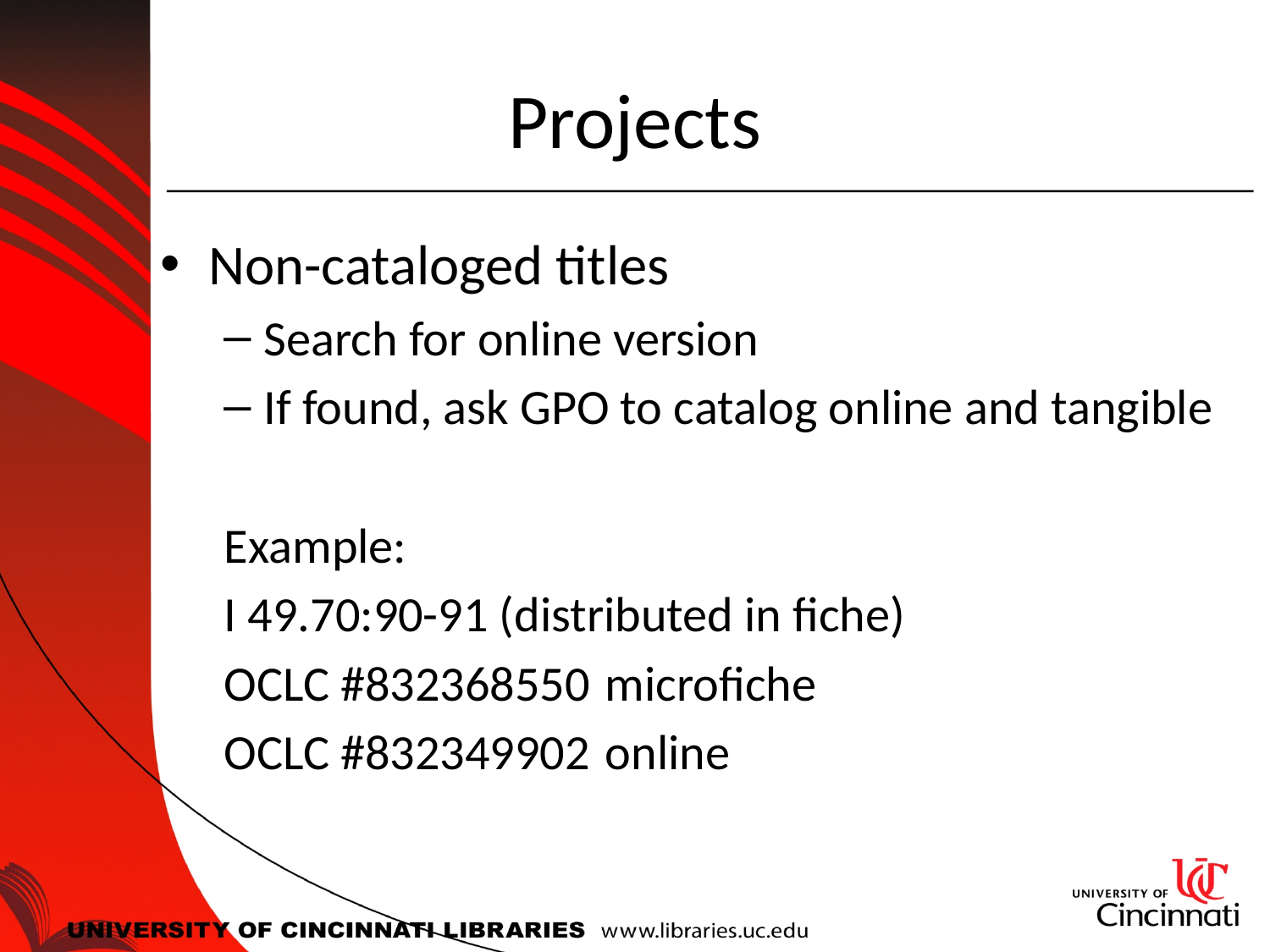

# Projects
Non-cataloged titles
Search for online version
If found, ask GPO to catalog online and tangible

Example:
I 49.70:90-91 (distributed in fiche)
OCLC #832368550	microfiche
OCLC #832349902	online